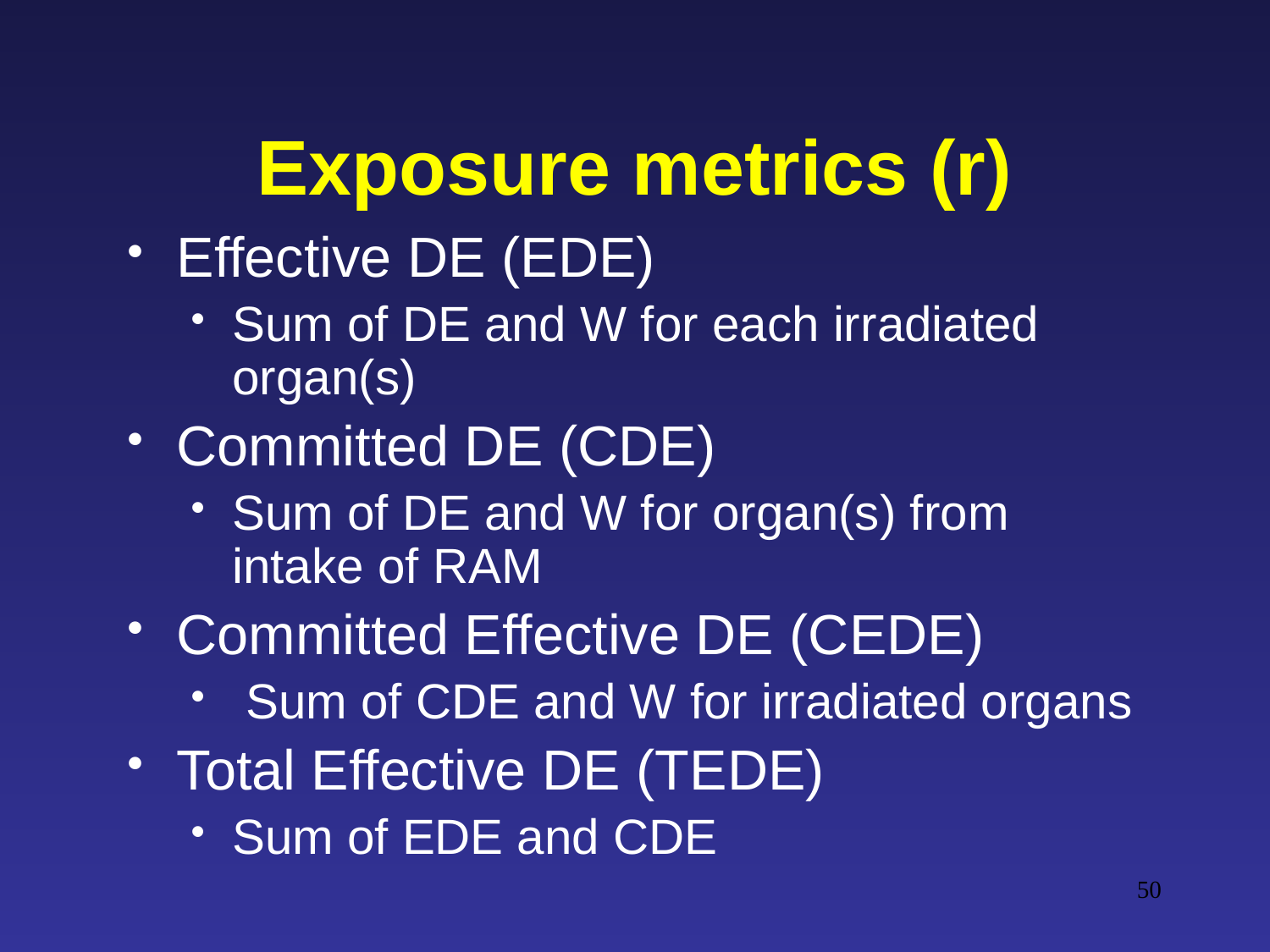

# Exposure metrics (r)
Effective DE (EDE)
Sum of DE and W for each irradiated organ(s)
Committed DE (CDE)
Sum of DE and W for organ(s) from intake of RAM
Committed Effective DE (CEDE)
 Sum of CDE and W for irradiated organs
Total Effective DE (TEDE)
Sum of EDE and CDE

50